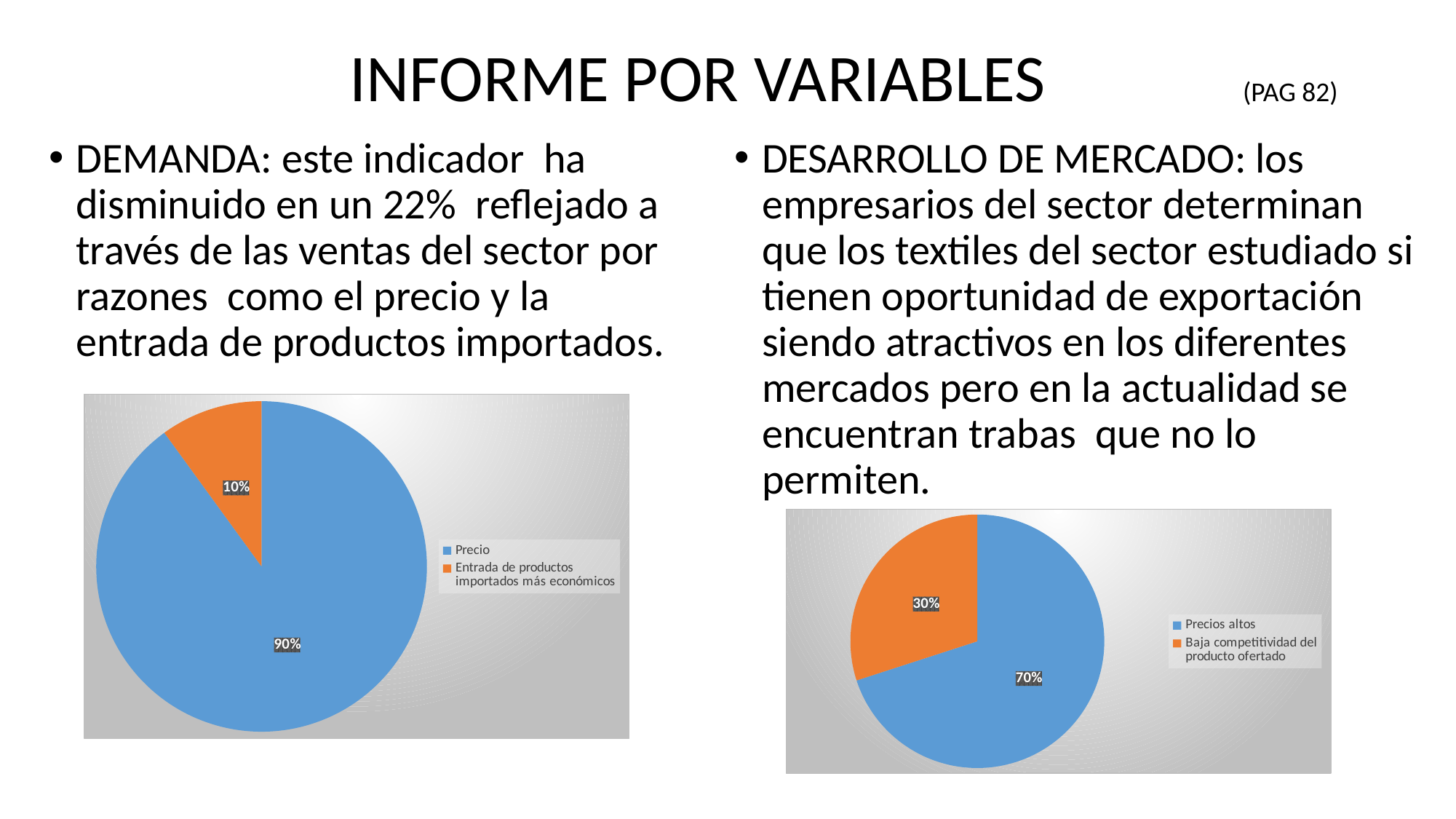

# INFORME POR VARIABLES             (PAG 82)
DEMANDA: este indicador  ha disminuido en un 22%  reflejado a través de las ventas del sector por razones  como el precio y la entrada de productos importados.

DESARROLLO DE MERCADO: los empresarios del sector determinan que los textiles del sector estudiado si tienen oportunidad de exportación  siendo atractivos en los diferentes mercados pero en la actualidad se encuentran trabas  que no lo permiten.

### Chart

| Category |  |
|---|---|
| Precio | 18.0 |
| Entrada de productos importados más económicos | 2.0 |
| Ingreso del Consumidor | 0.0 |
| Gusto del consumidor  | 0.0 |

### Chart

| Category |  |
|---|---|
| Precios altos | 14.0 |
| Baja competitividad del producto ofertado | 6.0 |
| Desconocimiento de la marca           | 0.0 |